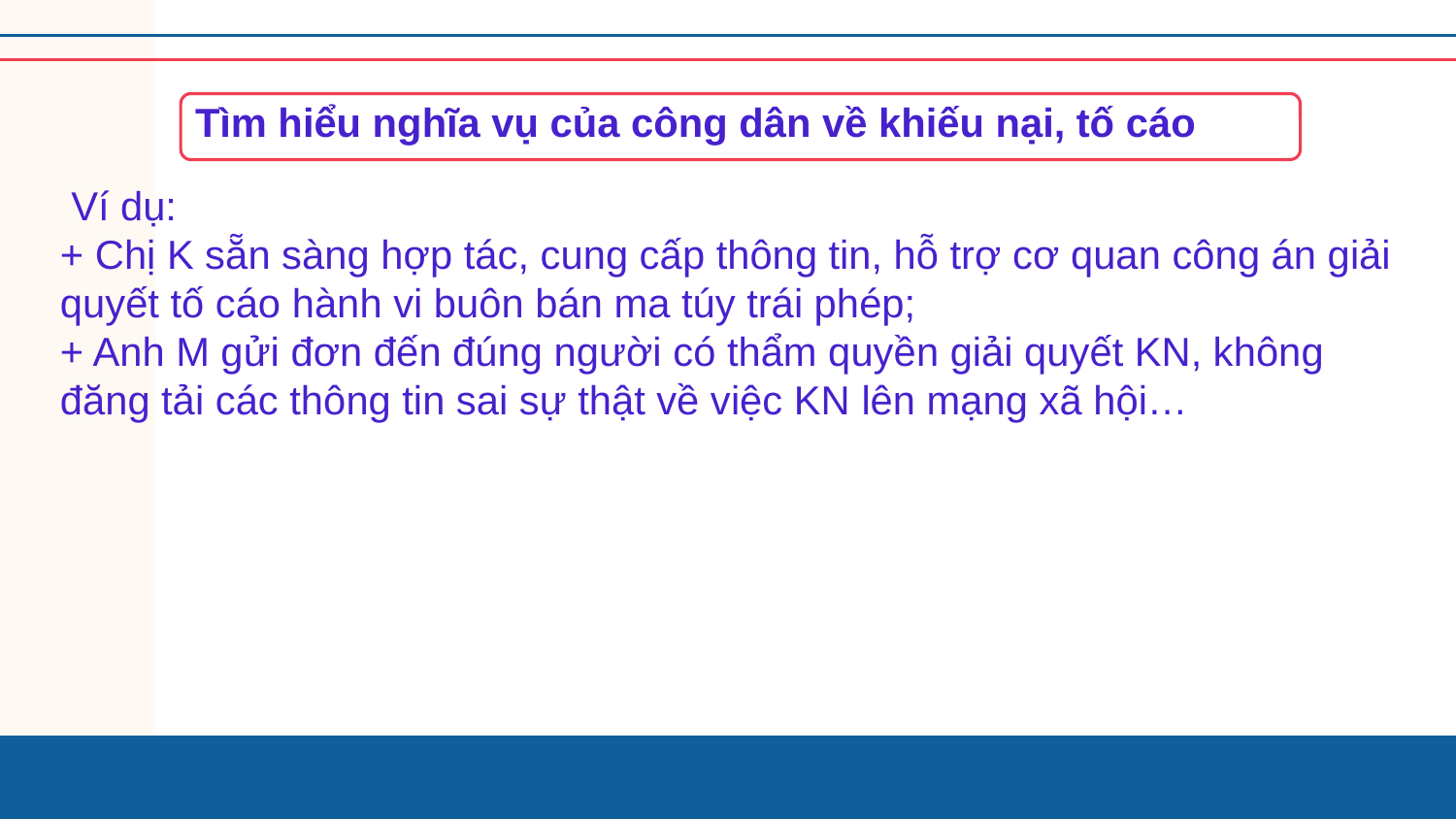

Tìm hiểu nghĩa vụ của công dân về khiếu nại, tố cáo
 Ví dụ:
+ Chị K sẵn sàng hợp tác, cung cấp thông tin, hỗ trợ cơ quan công án giải quyết tố cáo hành vi buôn bán ma túy trái phép;
+ Anh M gửi đơn đến đúng người có thẩm quyền giải quyết KN, không đăng tải các thông tin sai sự thật về việc KN lên mạng xã hội…